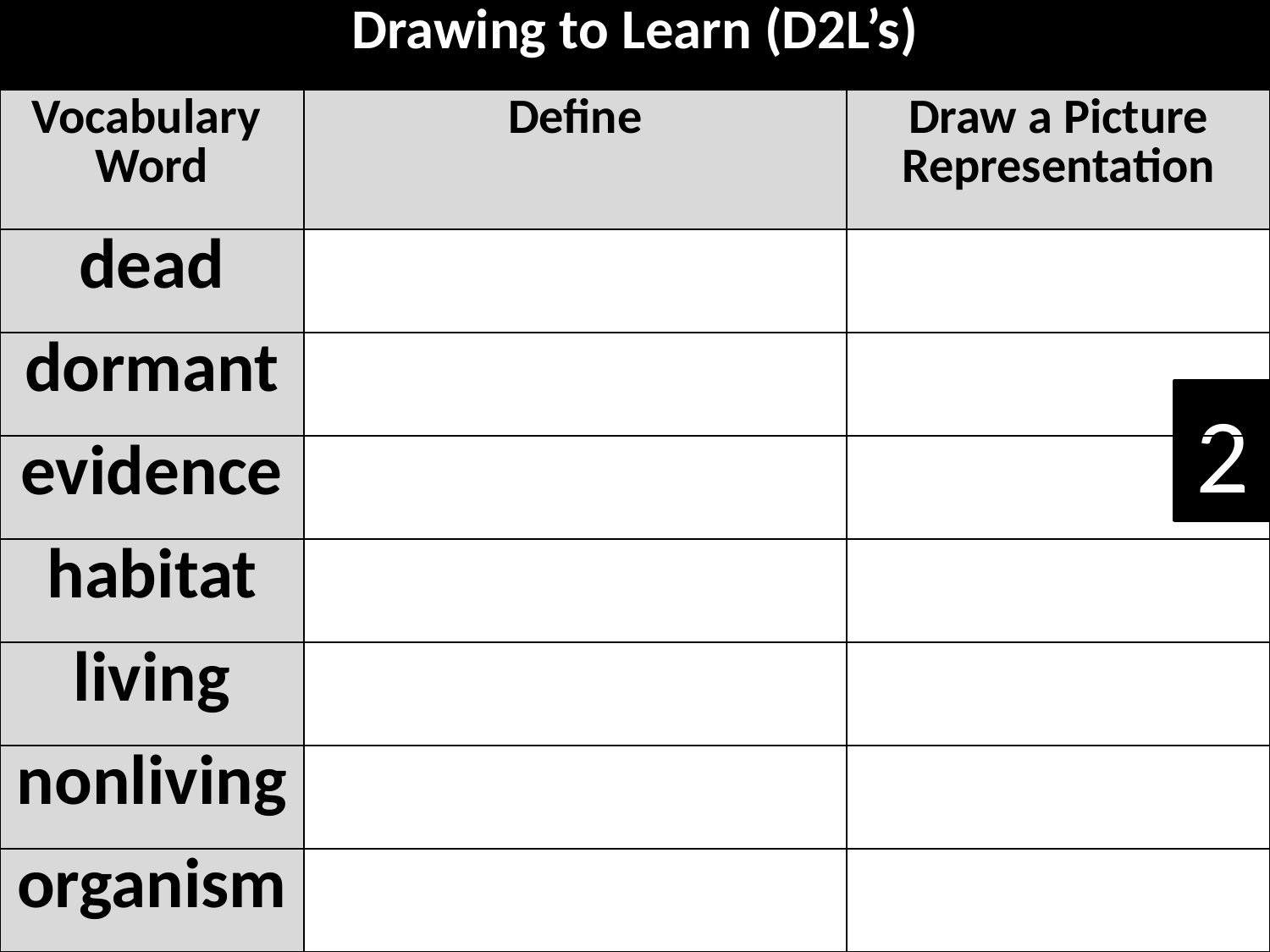

| Drawing to Learn (D2L’s) |  |  |
| --- | --- | --- |
| Vocabulary Word | Define | Draw a Picture Representation |
| dead |  |  |
| dormant |  |  |
| evidence |  |  |
| habitat |  |  |
| living |  |  |
| nonliving |  |  |
| organism |  |  |
2